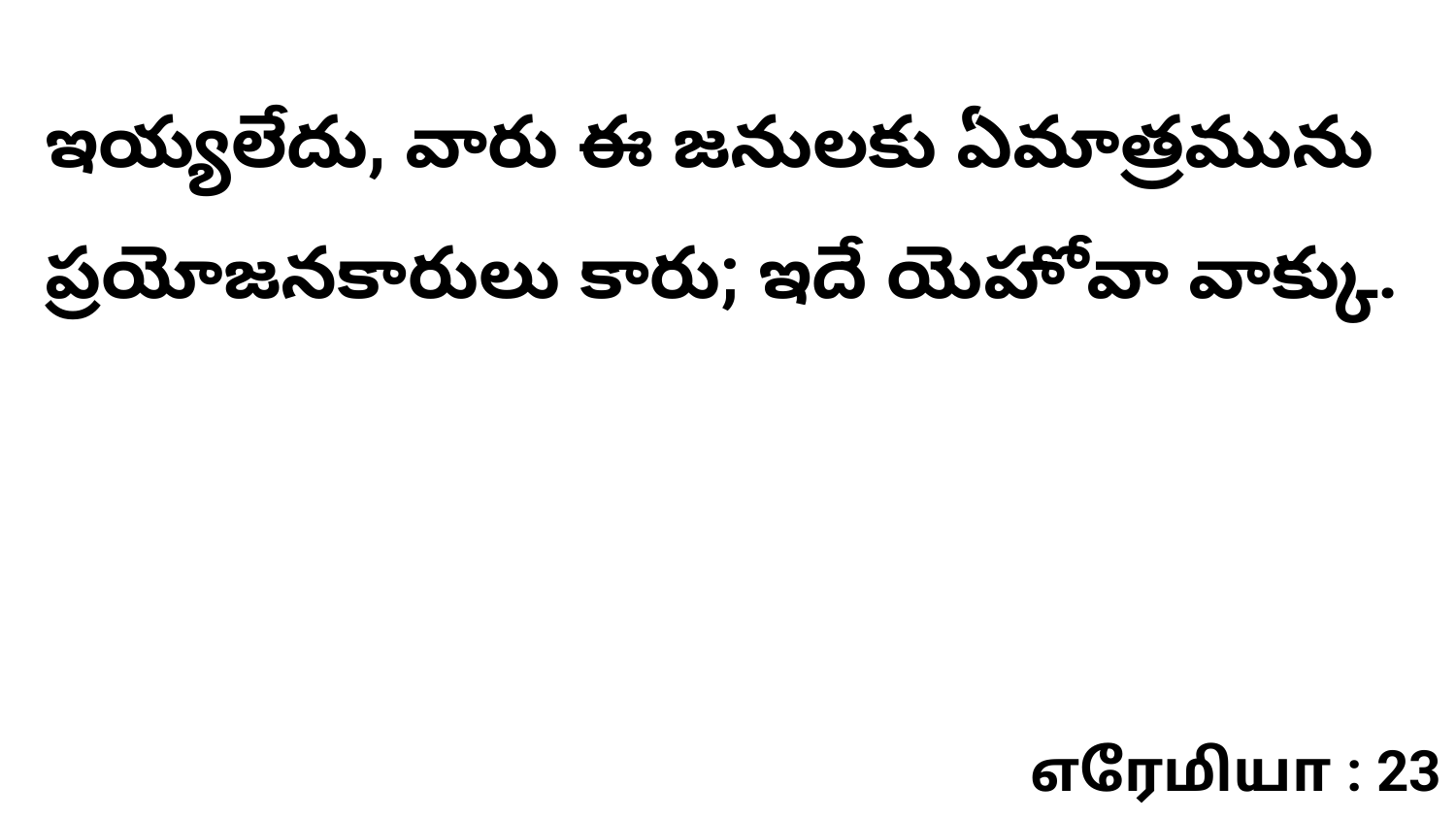

ఇయ్యలేదు, వారు ఈ జనులకు ఏమాత్రమును ప్రయోజనకారులు కారు; ఇదే యెహోవా వాక్కు.
எரேமியா : 23